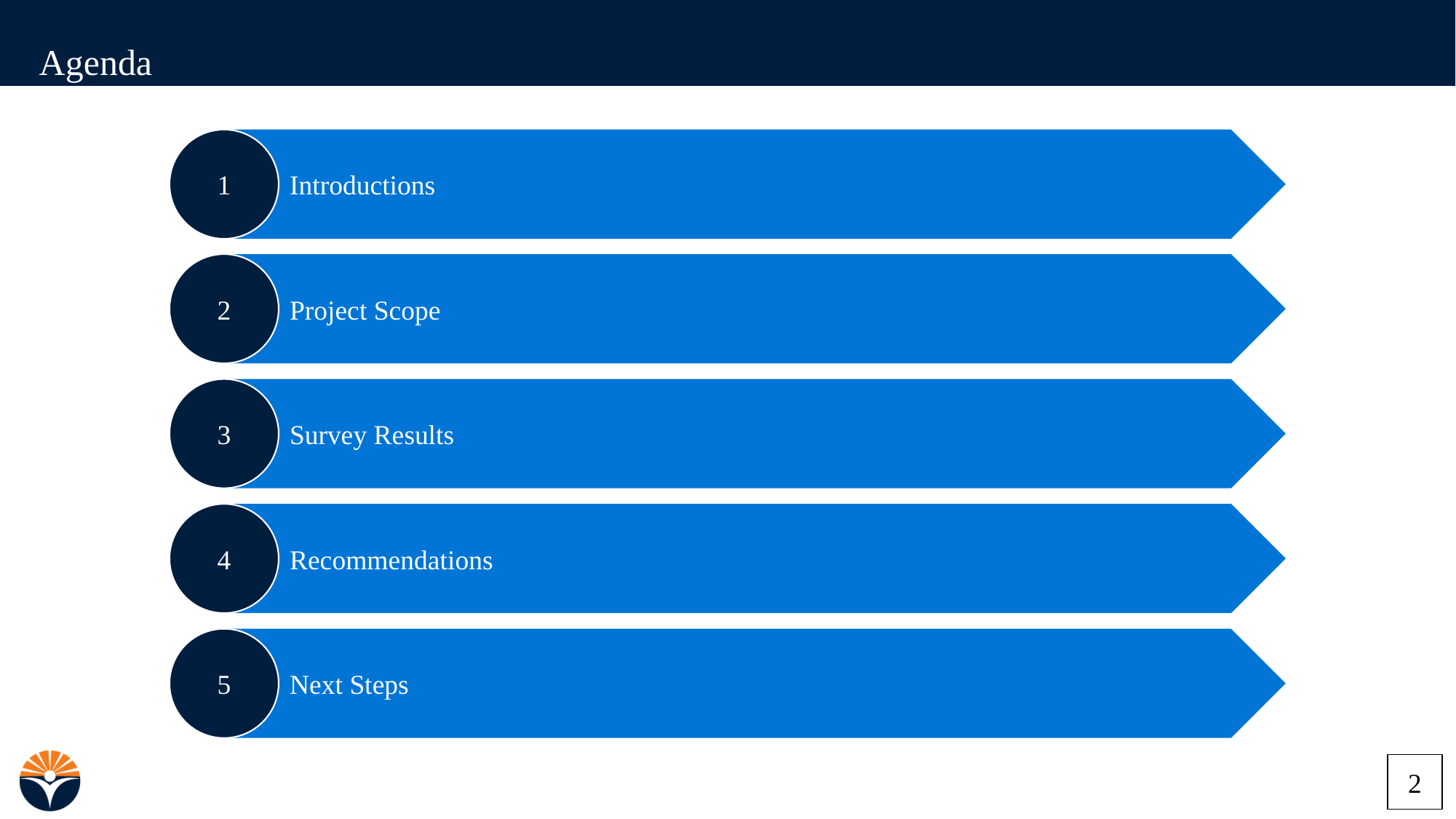

Agenda
1
Introductions
2
Project Scope
3
Survey Results
4
Recommendations
5
Next Steps